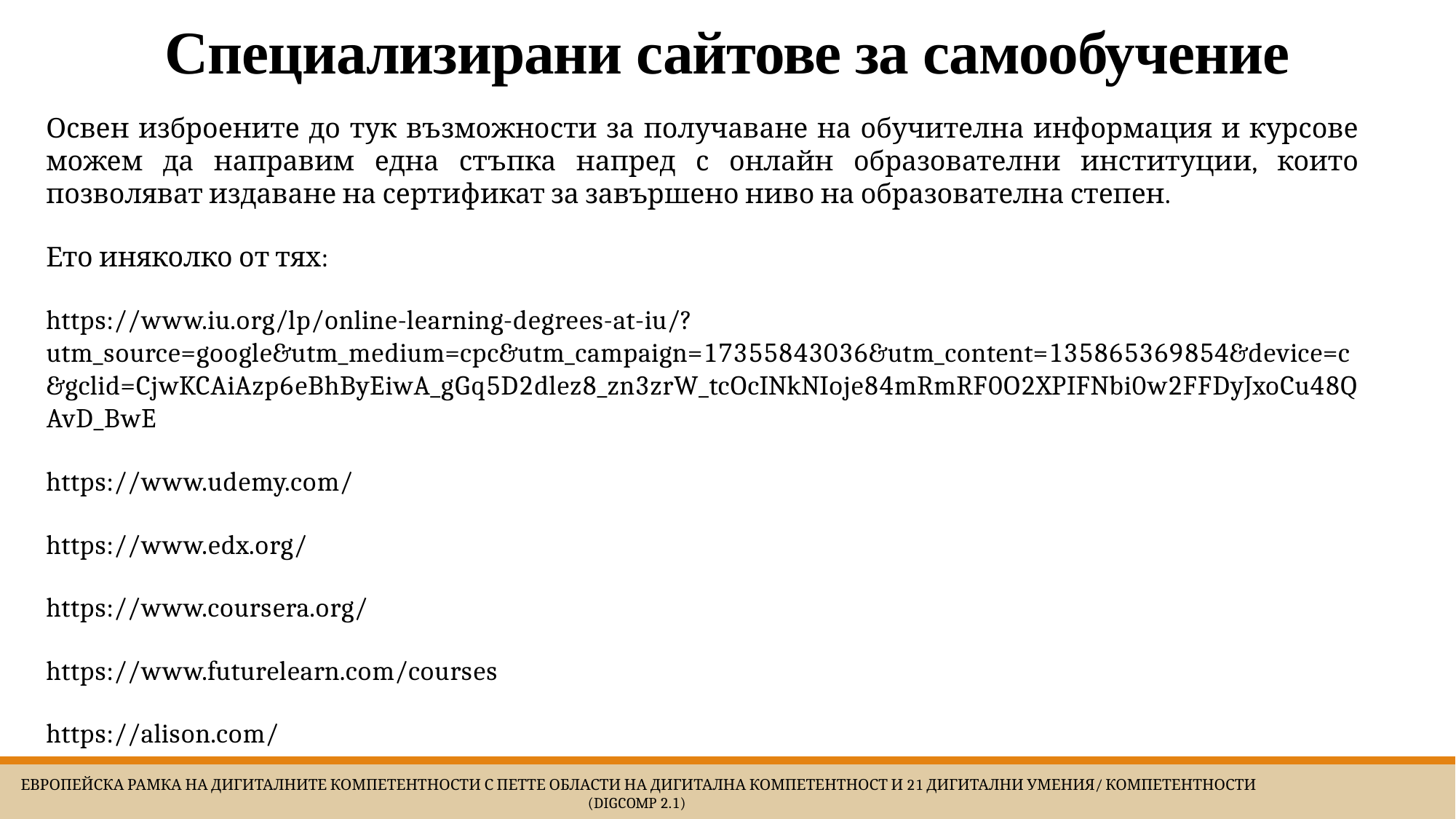

# Специализирани сайтове за самообучение
Освен изброените до тук възможности за получаване на обучителна информация и курсове можем да направим една стъпка напред с онлайн образователни институции, които позволяват издаване на сертификат за завършено ниво на образователна степен.
Ето иняколко от тях:
https://www.iu.org/lp/online-learning-degrees-at-iu/?utm_source=google&utm_medium=cpc&utm_campaign=17355843036&utm_content=135865369854&device=c&gclid=CjwKCAiAzp6eBhByEiwA_gGq5D2dlez8_zn3zrW_tcOcINkNIoje84mRmRF0O2XPIFNbi0w2FFDyJxoCu48QAvD_BwE
https://www.udemy.com/
https://www.edx.org/
https://www.coursera.org/
https://www.futurelearn.com/courses
https://alison.com/

 Европейска Рамка на дигиталните компетентности с петте области на дигитална компетентност и 21 дигитални умения/ компетентности (DigComp 2.1)